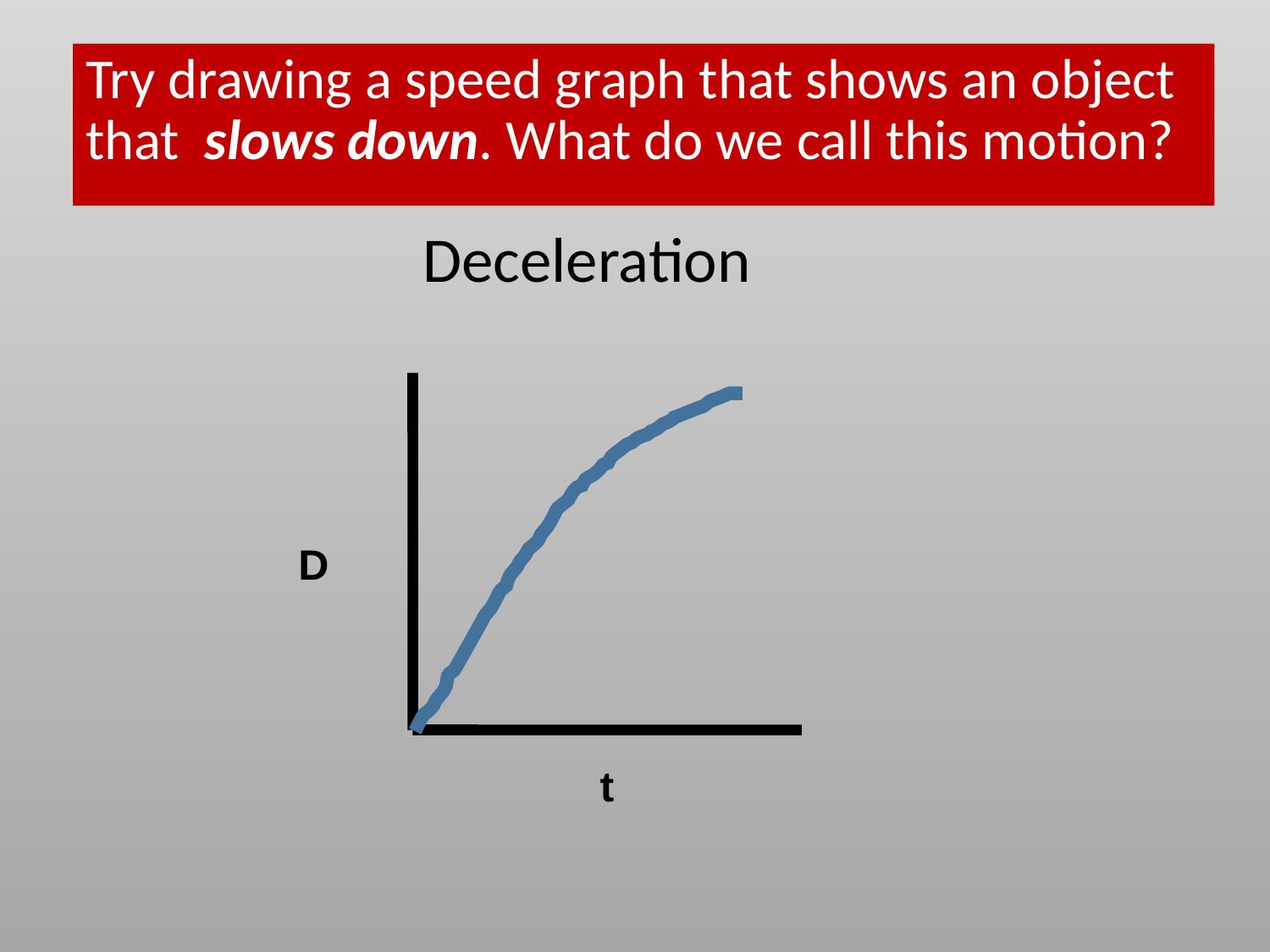

Try drawing a speed graph that shows an object that  slows down. What do we call this motion?
Deceleration

D

t